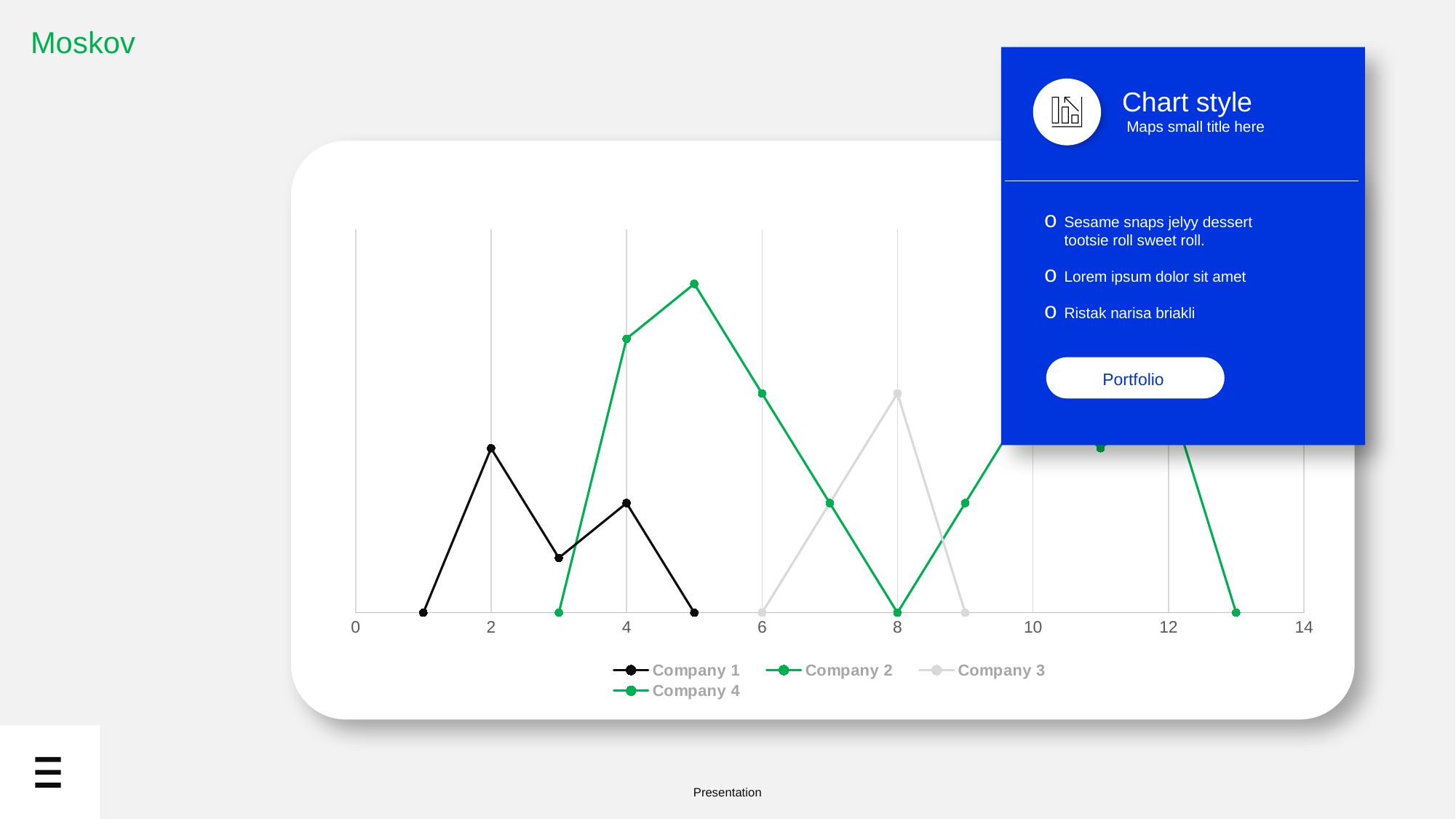

Moskov

Chart style

Maps small title here

### Chart

| Category | Company 1 | Company 2 | Company 3 | Company 4 |
|---|---|---|---|---|
Sesame snaps jelyy dessert tootsie roll sweet roll.
Lorem ipsum dolor sit amet
Ristak narisa briakli

Portfolio

Presentation